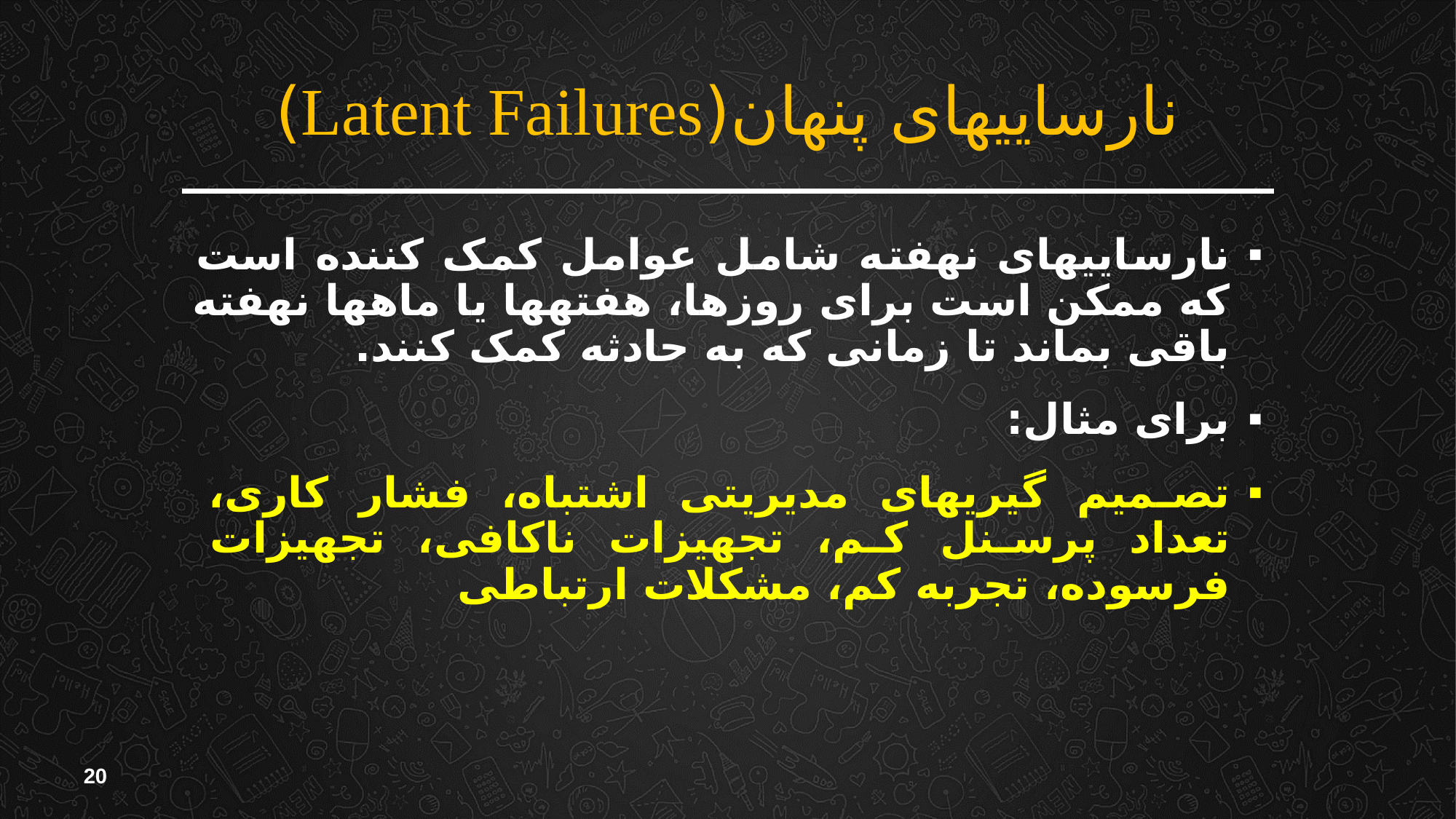

# نارسایی‏های پنهان(Latent Failures)
نارسایی‏های نهفته شامل عوامل کمک کننده است که ممکن است برای روزها، هفته‏ها یا ماه‏ها نهفته باقی بماند تا زمانی که به حادثه کمک کنند.
برای مثال:
تصمیم گیری‏های مدیریتی اشتباه، فشار کاری، تعداد پرسنل کم، تجهیزات ناکافی، تجهیزات فرسوده، تجربه کم، مشکلات ارتباطی
20